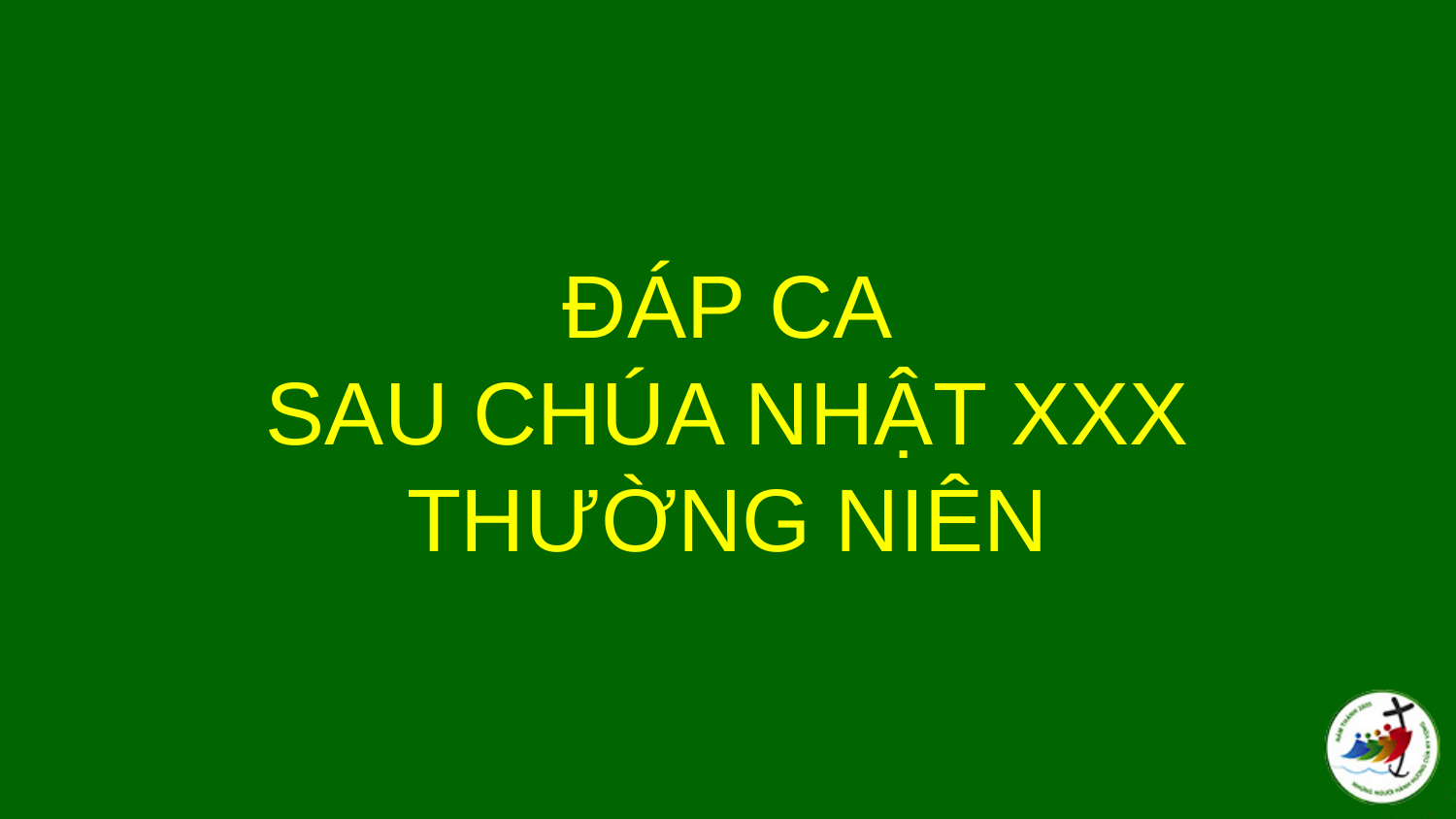

# ĐÁP CA SAU CHÚA NHẬT XXX THƯỜNG NIÊN